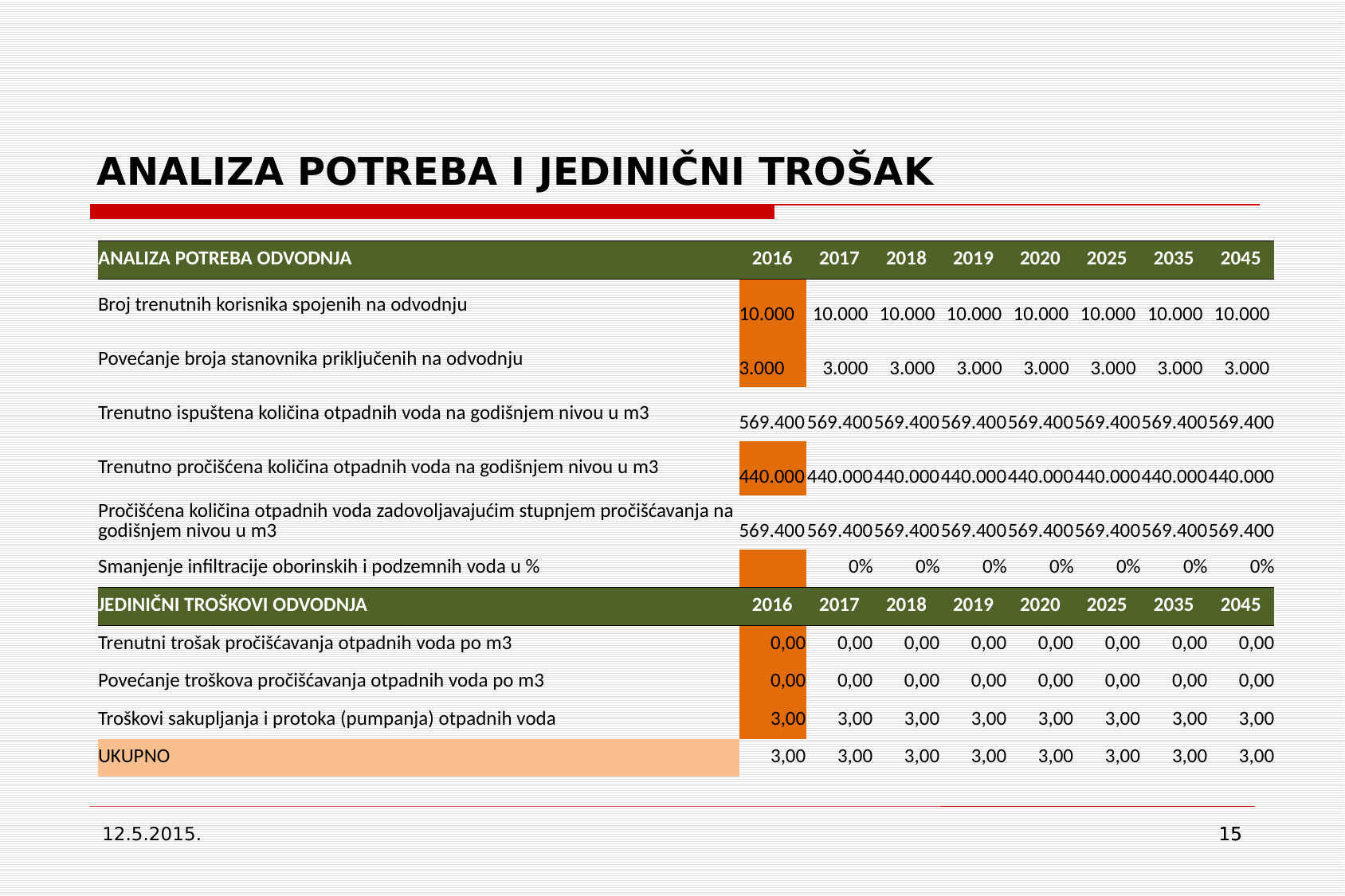

# ANALIZA POTREBA I JEDINIČNI TROŠAK
| ANALIZA POTREBA ODVODNJA | 2016 | 2017 | 2018 | 2019 | 2020 | 2025 | 2035 | 2045 |
| --- | --- | --- | --- | --- | --- | --- | --- | --- |
| Broj trenutnih korisnika spojenih na odvodnju | 10.000 | 10.000 | 10.000 | 10.000 | 10.000 | 10.000 | 10.000 | 10.000 |
| Povećanje broja stanovnika priključenih na odvodnju | 3.000 | 3.000 | 3.000 | 3.000 | 3.000 | 3.000 | 3.000 | 3.000 |
| Trenutno ispuštena količina otpadnih voda na godišnjem nivou u m3 | 569.400 | 569.400 | 569.400 | 569.400 | 569.400 | 569.400 | 569.400 | 569.400 |
| Trenutno pročišćena količina otpadnih voda na godišnjem nivou u m3 | 440.000 | 440.000 | 440.000 | 440.000 | 440.000 | 440.000 | 440.000 | 440.000 |
| Pročišćena količina otpadnih voda zadovoljavajućim stupnjem pročišćavanja na godišnjem nivou u m3 | 569.400 | 569.400 | 569.400 | 569.400 | 569.400 | 569.400 | 569.400 | 569.400 |
| Smanjenje infiltracije oborinskih i podzemnih voda u % |  | 0% | 0% | 0% | 0% | 0% | 0% | 0% |
| JEDINIČNI TROŠKOVI ODVODNJA | 2016 | 2017 | 2018 | 2019 | 2020 | 2025 | 2035 | 2045 |
| Trenutni trošak pročišćavanja otpadnih voda po m3 | 0,00 | 0,00 | 0,00 | 0,00 | 0,00 | 0,00 | 0,00 | 0,00 |
| Povećanje troškova pročišćavanja otpadnih voda po m3 | 0,00 | 0,00 | 0,00 | 0,00 | 0,00 | 0,00 | 0,00 | 0,00 |
| Troškovi sakupljanja i protoka (pumpanja) otpadnih voda | 3,00 | 3,00 | 3,00 | 3,00 | 3,00 | 3,00 | 3,00 | 3,00 |
| UKUPNO | 3,00 | 3,00 | 3,00 | 3,00 | 3,00 | 3,00 | 3,00 | 3,00 |

12.5.2015.
15
15